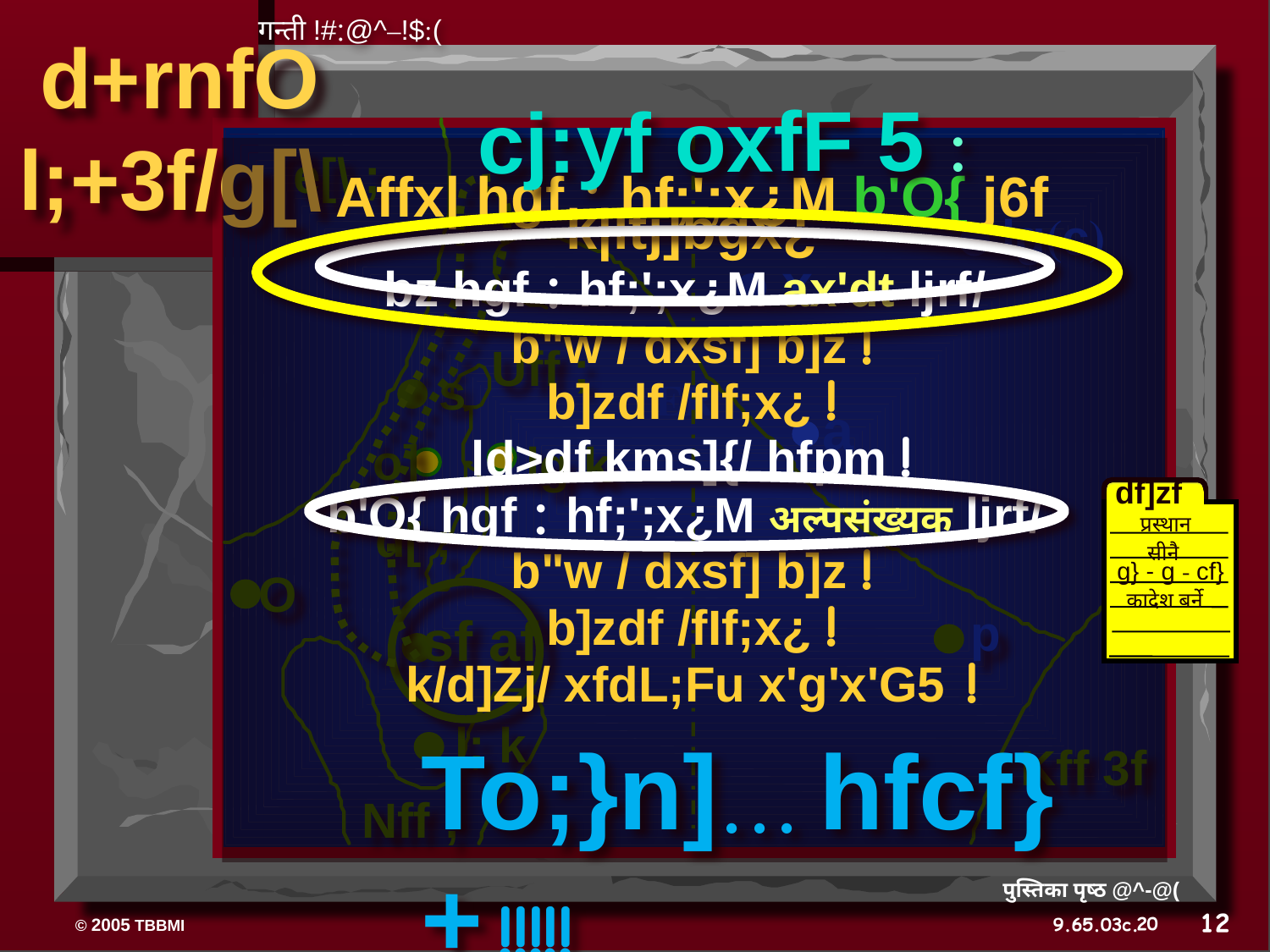

गन्ती !#:@^–!$:(
 d+rnfO
l;+3f/g[\

cj:yf oxfF 5 :

e[\ ;

Affx| hgf : hf;';x¿M b'O{ j6f k|ltj]bgx¿
bz hgf : hf;';x¿M ax'dt ljrf/
b"w / dxsf] b]z !
b]zdf /fIf;x¿ !
ld>df kms]{/ hfpm !
b'O{ hgf : hf;';x¿M अल्पसंख्यक ljrf/
b"w / dxsf] b]z !
b]zdf /fIf;x¿ !
k/d]Zj/ xfdL;Fu x'g'x'G5 !
lg(c)

x

Uff ;
s

ER

a

o]
lg k

df]zf

प्रस्थान

सीनै
g} - g - cf}

40

कादेश बर्ने
d[ ;

O

p
sf af

l; k
To;}n]... hfcf}+ !!!!!
Kff 3f

Nff ;
 पुस्तिका पृष्ठ @^-@(

12
20